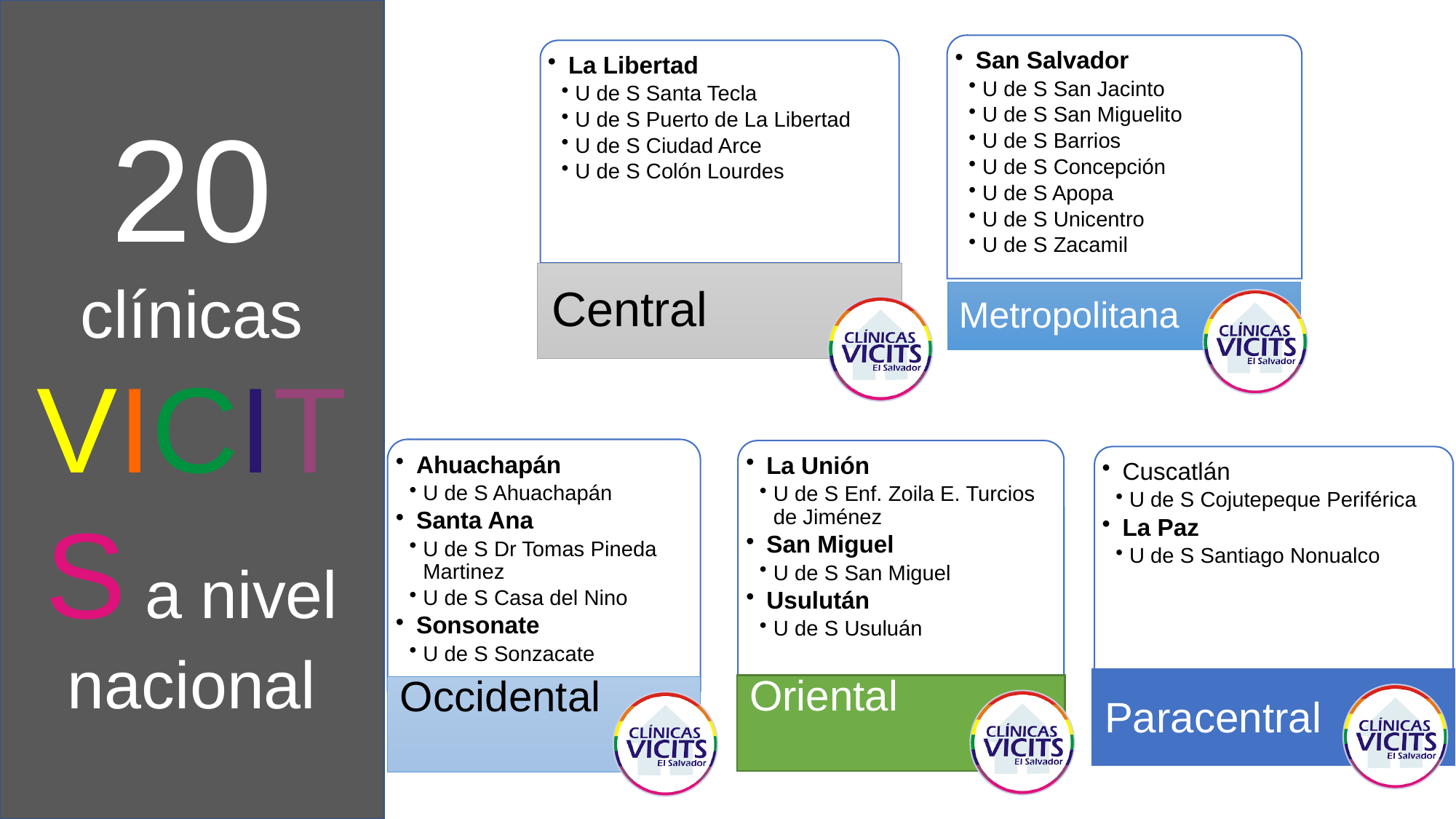

20 clínicas VICITS a nivel nacional
La Libertad
U de S Santa Tecla
U de S Puerto de La Libertad
U de S Ciudad Arce
U de S Colón Lourdes
Central
San Salvador
U de S San Jacinto
U de S San Miguelito
U de S Barrios
U de S Concepción
U de S Apopa
U de S Unicentro
U de S Zacamil
Metropolitana
Ahuachapán
U de S Ahuachapán
Santa Ana
U de S Dr Tomas Pineda Martinez
U de S Casa del Nino
Sonsonate
U de S Sonzacate
Occidental
La Unión
U de S Enf. Zoila E. Turcios de Jiménez
San Miguel
U de S San Miguel
Usulután
U de S Usuluán
Oriental
Cuscatlán
U de S Cojutepeque Periférica
La Paz
U de S Santiago Nonualco
Paracentral